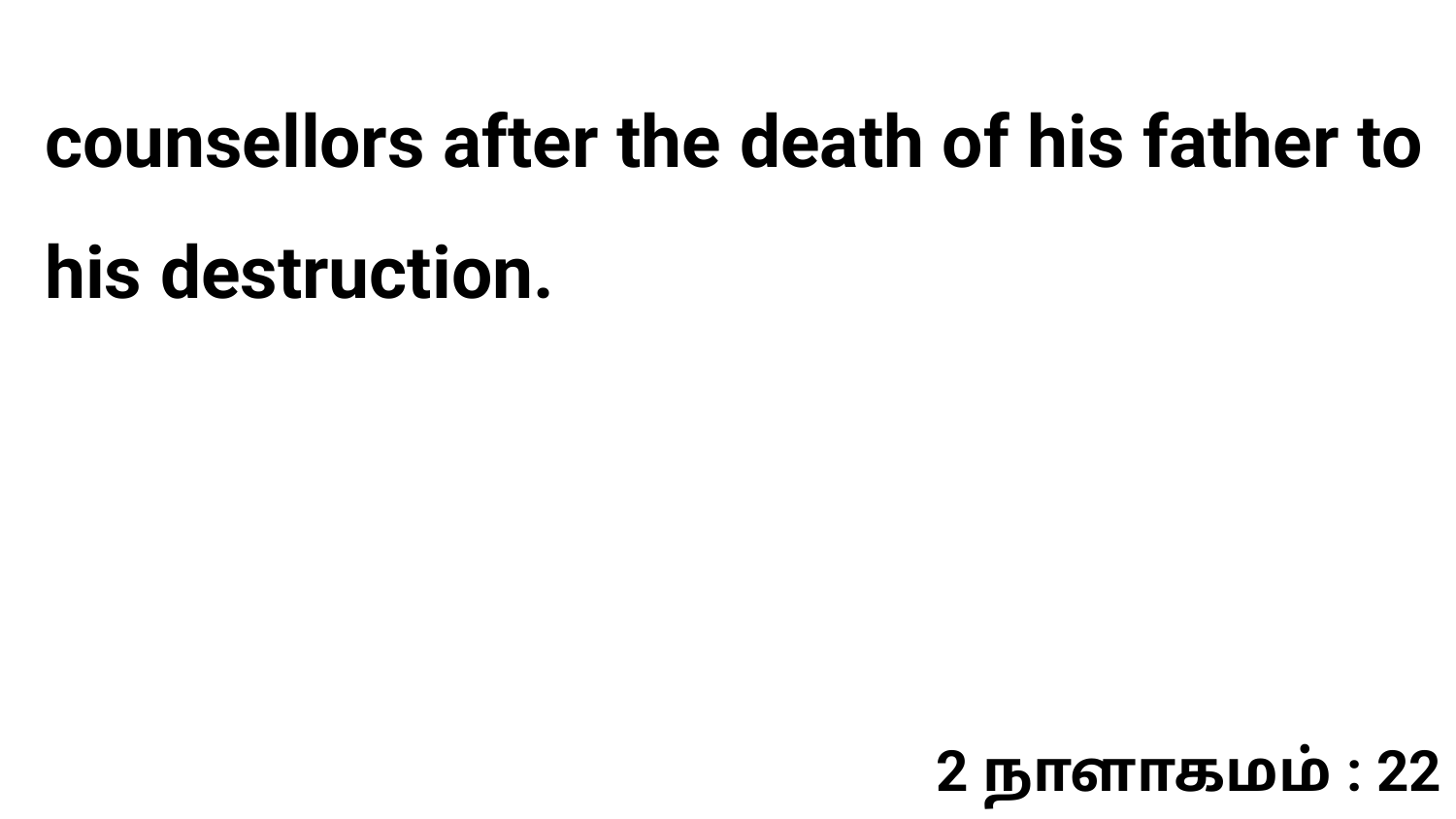

counsellors after the death of his father to his destruction.
2 நாளாகமம் : 22